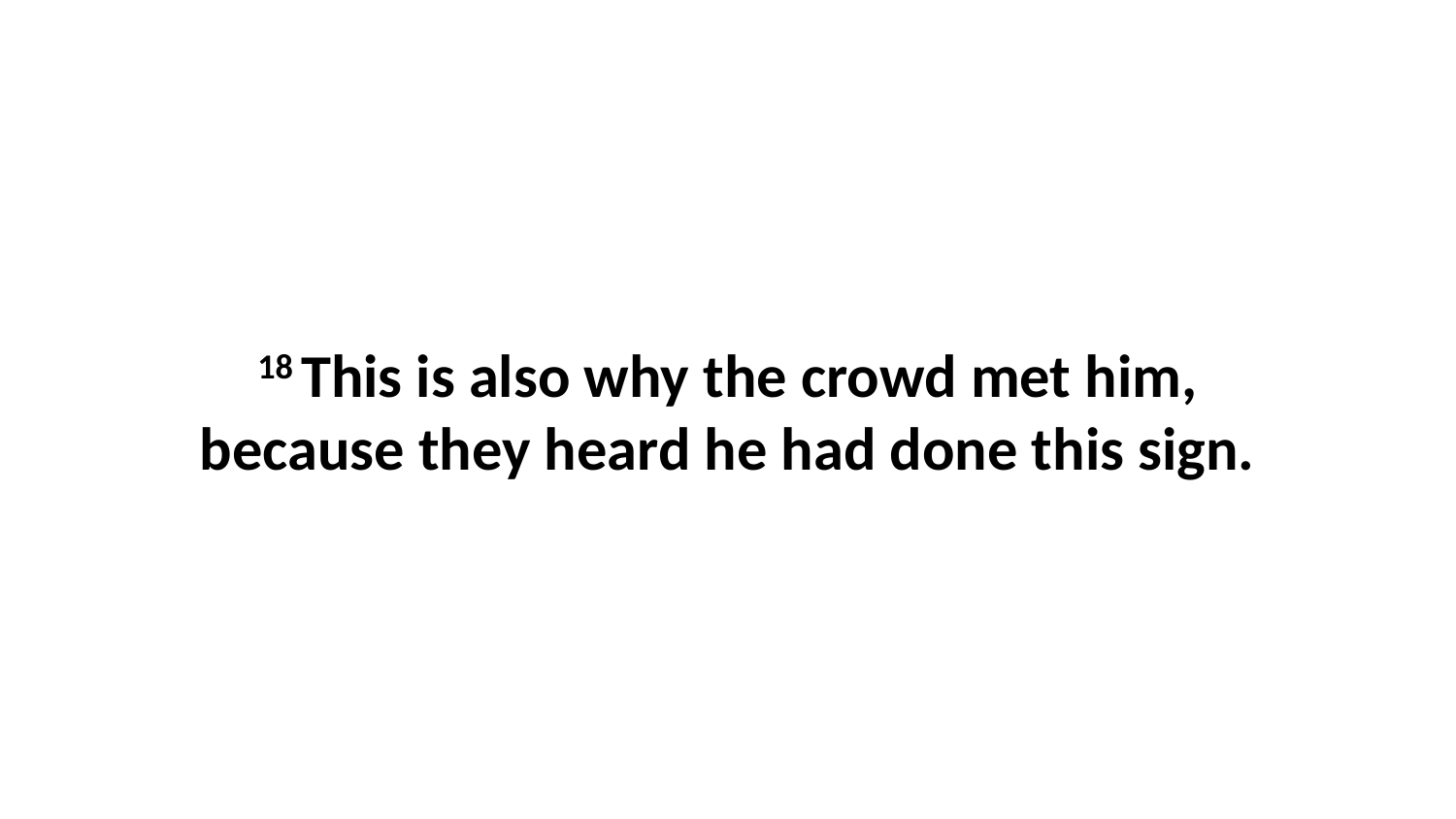

18 This is also why the crowd met him, because they heard he had done this sign.